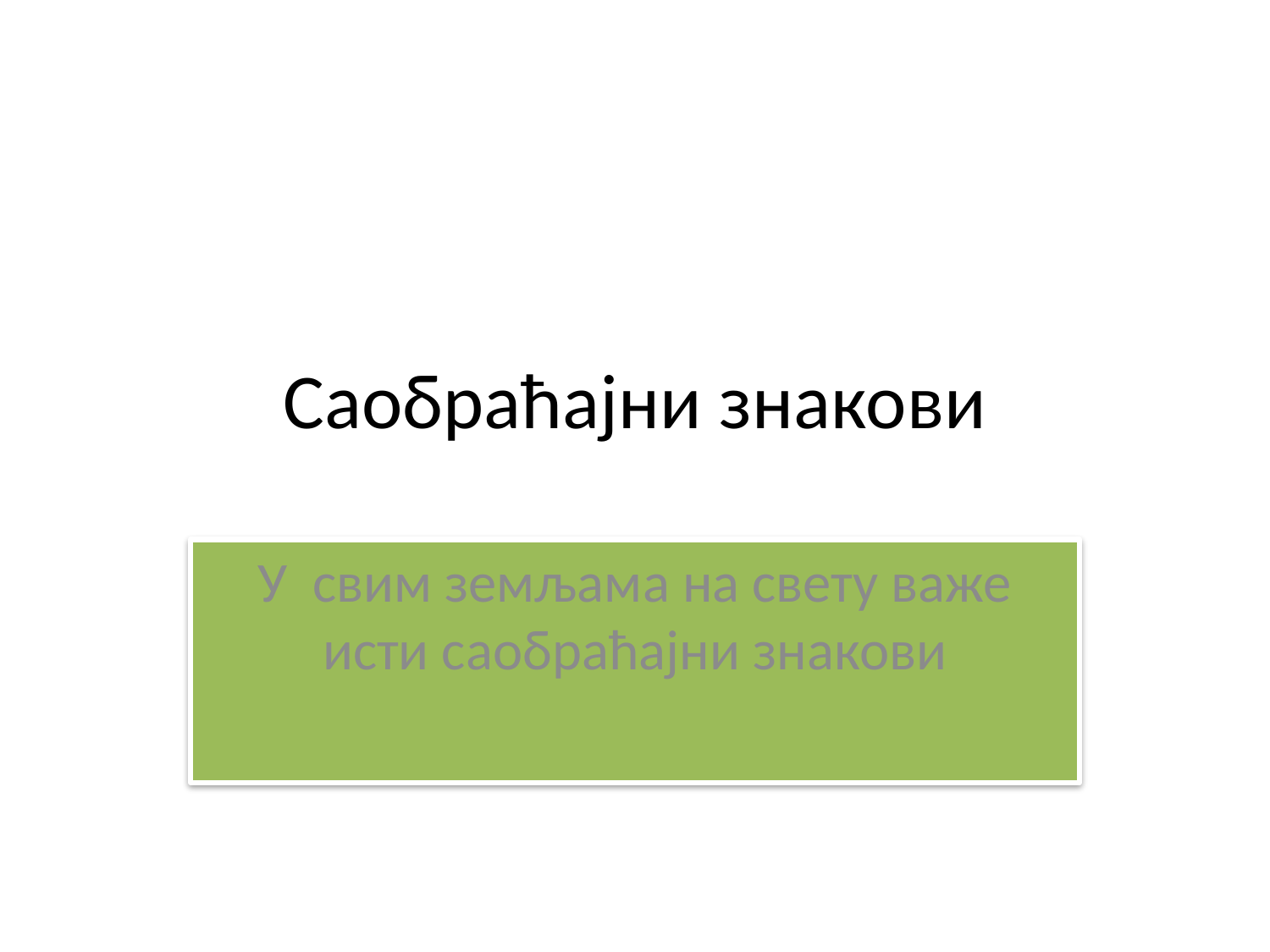

# Саобраћајни знакови
У  свим земљама на свету важе исти саобраћајни знакови